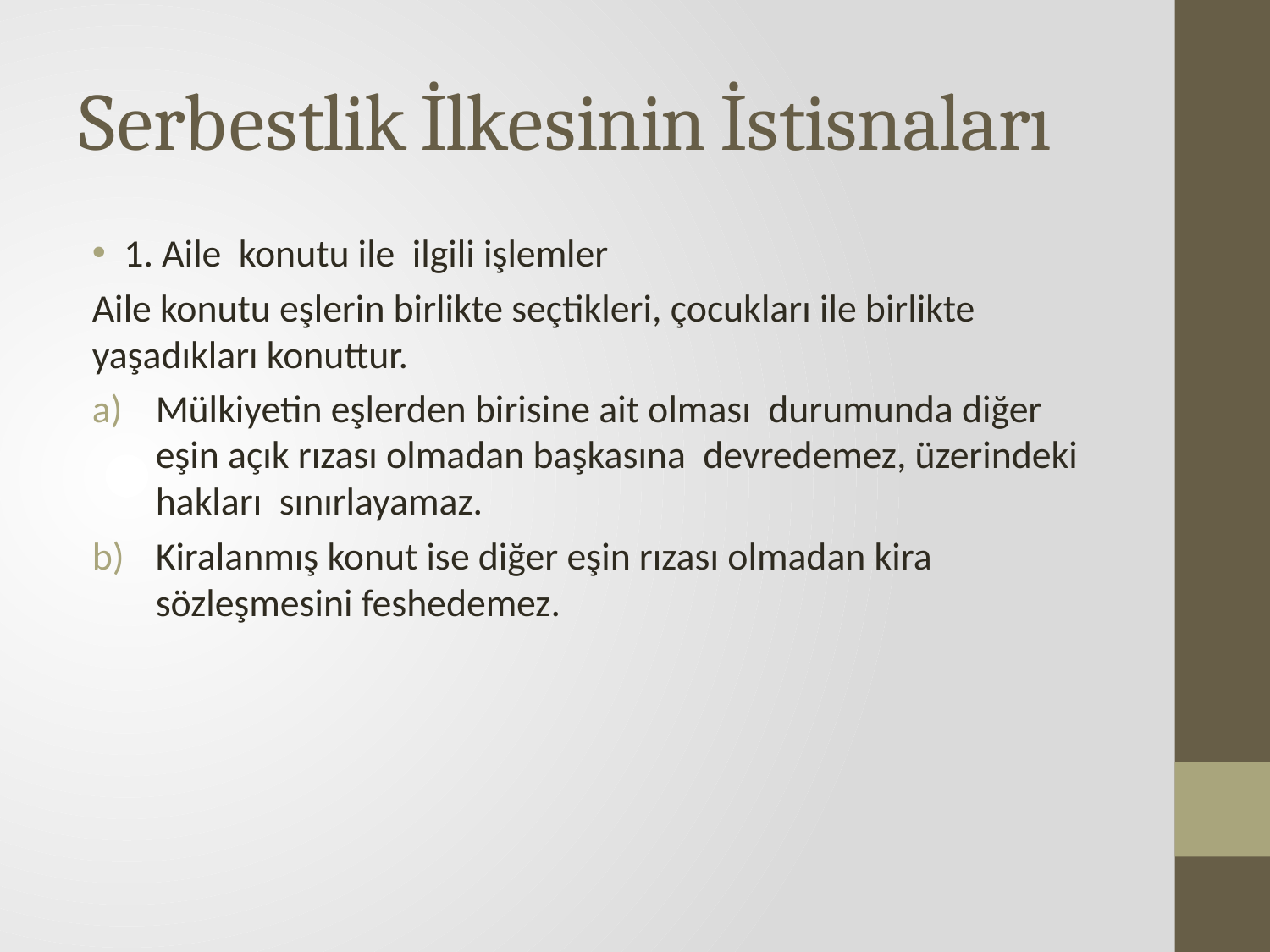

# Serbestlik İlkesinin İstisnaları
1. Aile  konutu ile  ilgili işlemler
Aile konutu eşlerin birlikte seçtikleri, çocukları ile birlikte yaşadıkları konuttur.
Mülkiyetin eşlerden birisine ait olması  durumunda diğer eşin açık rızası olmadan başkasına  devredemez, üzerindeki hakları  sınırlayamaz.
Kiralanmış konut ise diğer eşin rızası olmadan kira sözleşmesini feshedemez.